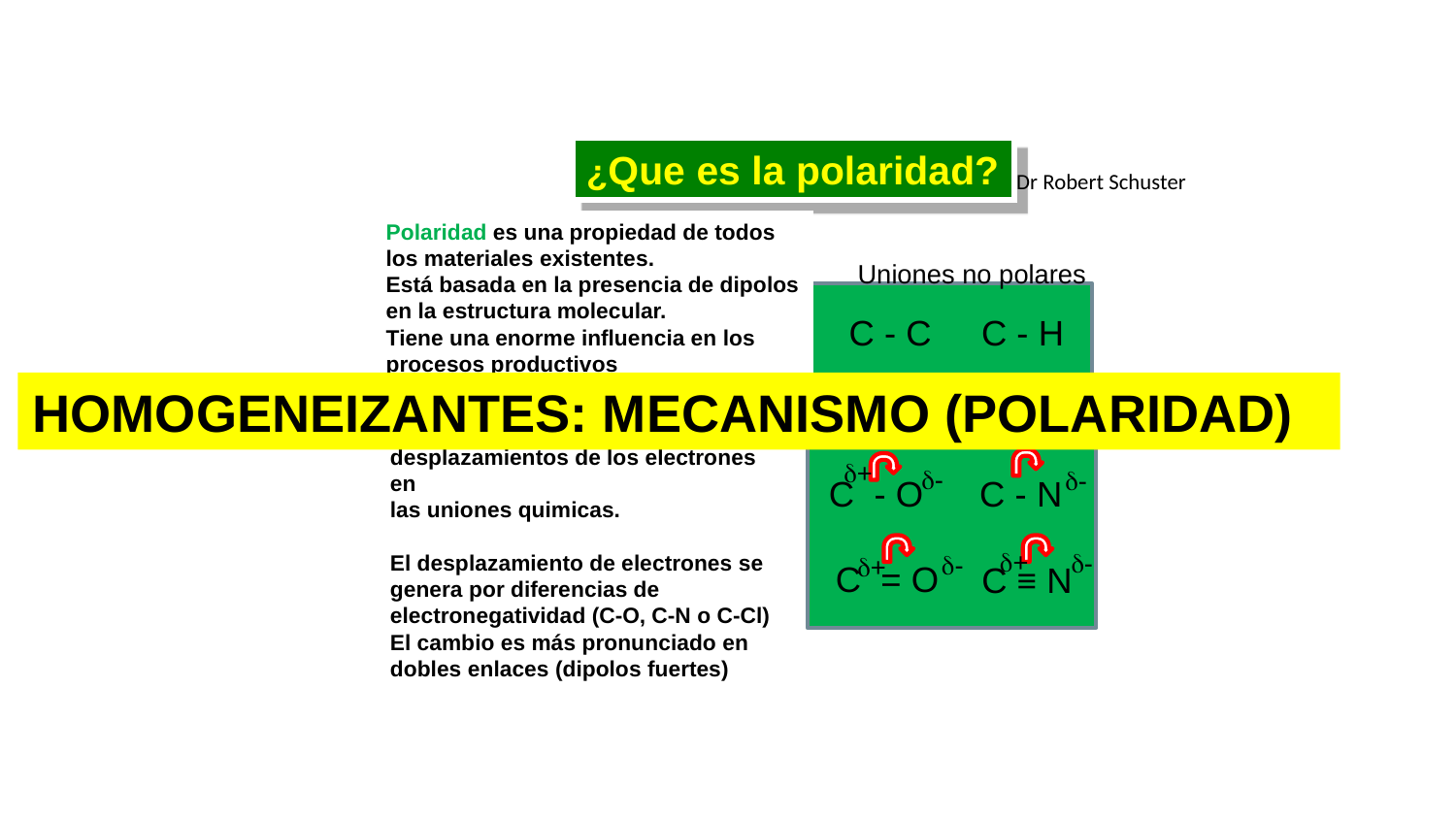

¿Que es la polaridad?
Dr Robert Schuster
Polaridad es una propiedad de todos
los materiales existentes.
Está basada en la presencia de dipolos
en la estructura molecular.
Tiene una enorme influencia en los
procesos productivos
Uniones no polares

C - C
C - H
HOMOGENEIZANTES: MECANISMO (POLARIDAD)
 Uniones polares
Los Dipolos resultan de los
desplazamientos de los electrones en
las uniones quimicas.

El desplazamiento de electrones se genera por diferencias de electronegatividad (C-O, C-N o C-Cl)  El cambio es más pronunciado en dobles enlaces (dipolos fuertes)

δ+

δ-
δ-
C  - O
C - N

δ+
δ-
δ-
δ+
C  = O
C ≡ N